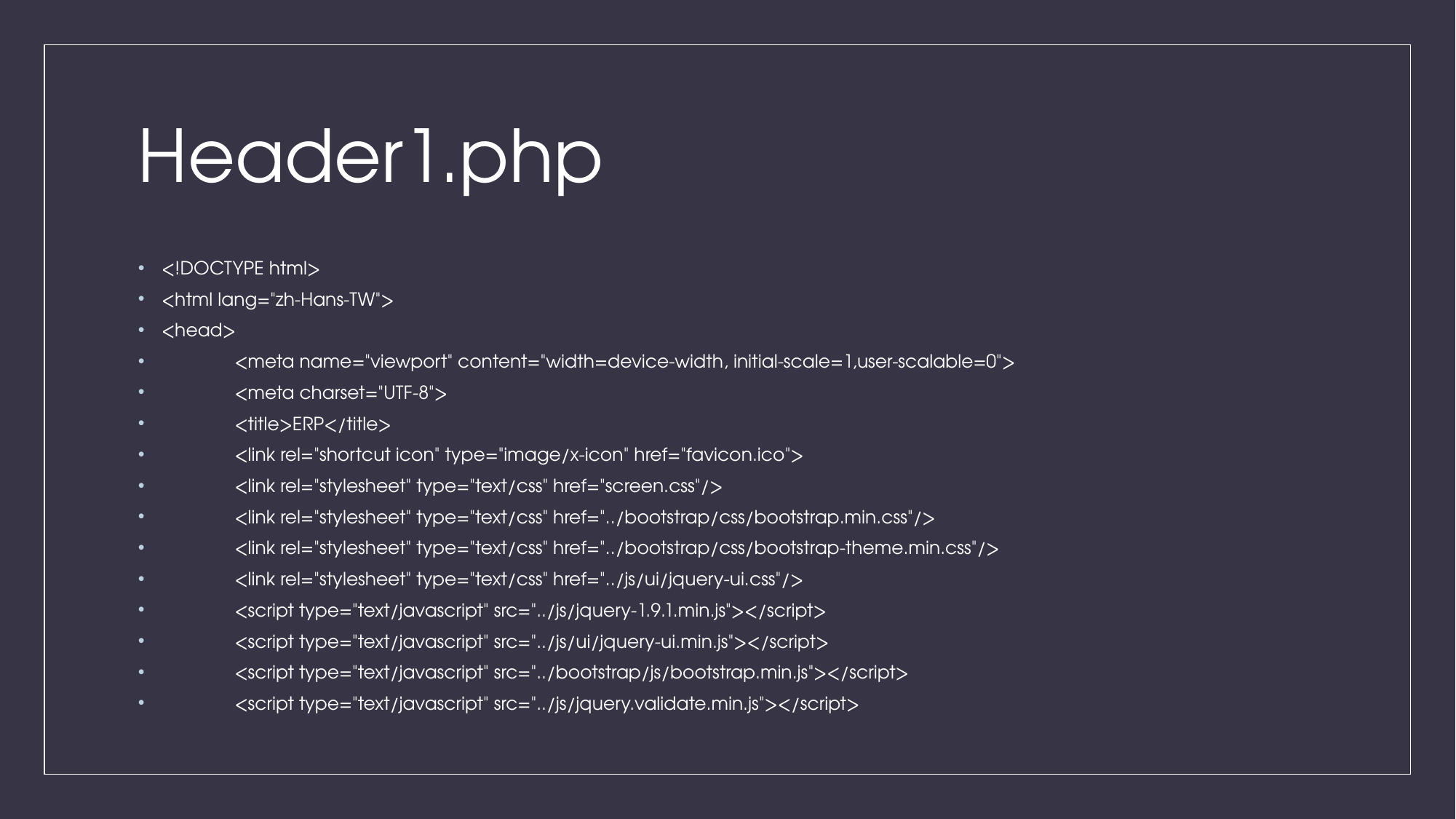

# Header1.php
<!DOCTYPE html>
<html lang="zh-Hans-TW">
<head>
	<meta name="viewport" content="width=device-width, initial-scale=1,user-scalable=0">
	<meta charset="UTF-8">
	<title>ERP</title>
	<link rel="shortcut icon" type="image/x-icon" href="favicon.ico">
	<link rel="stylesheet" type="text/css" href="screen.css"/>
	<link rel="stylesheet" type="text/css" href="../bootstrap/css/bootstrap.min.css"/>
	<link rel="stylesheet" type="text/css" href="../bootstrap/css/bootstrap-theme.min.css"/>
	<link rel="stylesheet" type="text/css" href="../js/ui/jquery-ui.css"/>
	<script type="text/javascript" src="../js/jquery-1.9.1.min.js"></script>
	<script type="text/javascript" src="../js/ui/jquery-ui.min.js"></script>
	<script type="text/javascript" src="../bootstrap/js/bootstrap.min.js"></script>
	<script type="text/javascript" src="../js/jquery.validate.min.js"></script>